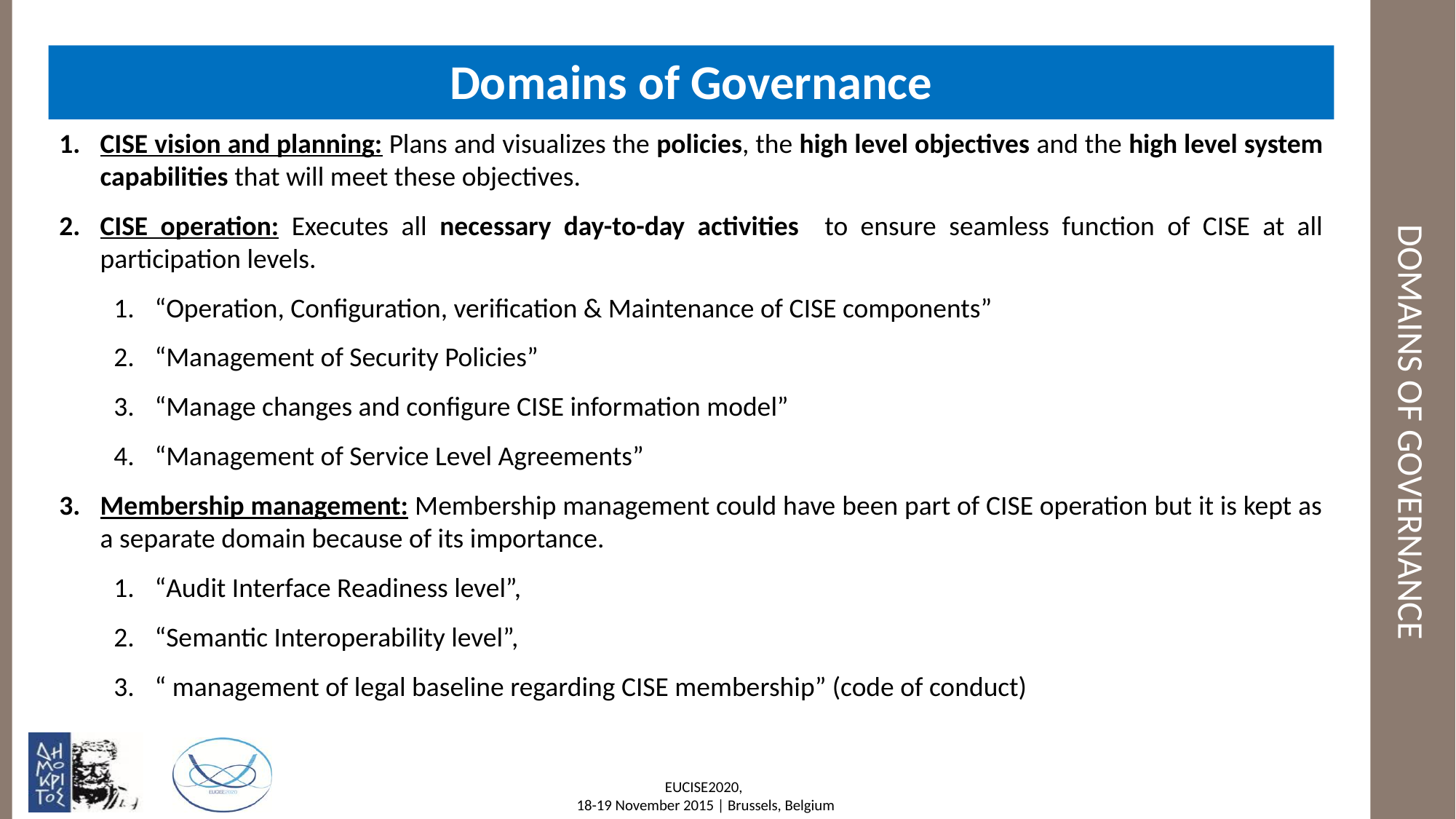

Domains of Governance
# Domains of Governance
CISE vision and planning: Plans and visualizes the policies, the high level objectives and the high level system capabilities that will meet these objectives.
CISE operation: Executes all necessary day-to-day activities  to ensure seamless function of CISE at all participation levels.
“Operation, Configuration, verification & Maintenance of CISE components”
“Management of Security Policies”
“Manage changes and configure CISE information model”
“Management of Service Level Agreements”
Membership management: Membership management could have been part of CISE operation but it is kept as a separate domain because of its importance.
“Audit Interface Readiness level”,
“Semantic Interoperability level”,
“ management of legal baseline regarding CISE membership” (code of conduct)